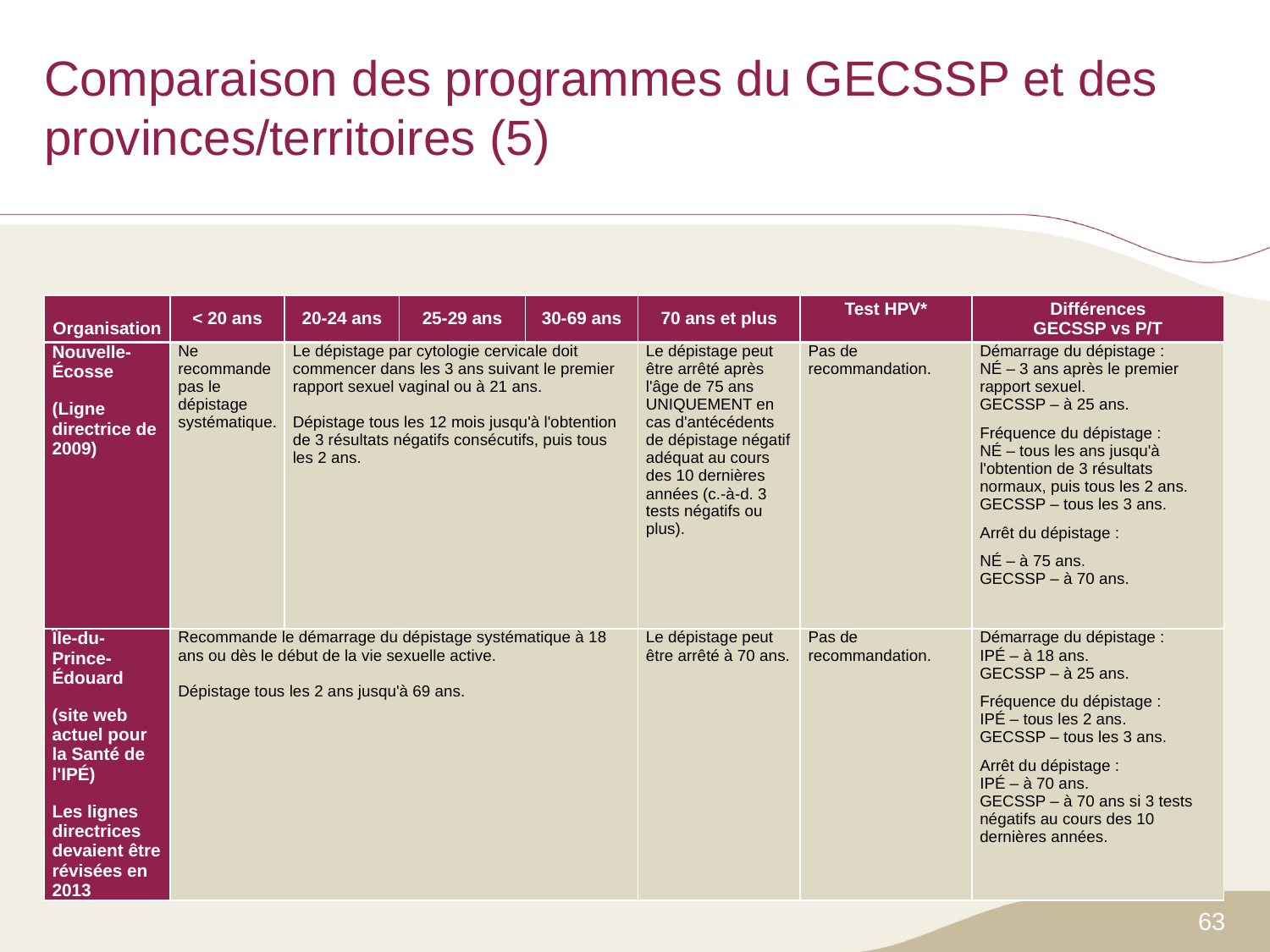

# Comparaison des programmes du GECSSP et des provinces/territoires (5)
| Organisation | < 20 ans | 20-24 ans | 25-29 ans | 30-69 ans | 70 ans et plus | Test HPV\* | Différences GECSSP vs P/T |
| --- | --- | --- | --- | --- | --- | --- | --- |
| Nouvelle-Écosse (Ligne directrice de 2009) | Ne recommande pas le dépistage systématique. | Le dépistage par cytologie cervicale doit commencer dans les 3 ans suivant le premier rapport sexuel vaginal ou à 21 ans.   Dépistage tous les 12 mois jusqu'à l'obtention de 3 résultats négatifs consécutifs, puis tous les 2 ans. |  |  | Le dépistage peut être arrêté après l'âge de 75 ans UNIQUEMENT en cas d'antécédents de dépistage négatif adéquat au cours des 10 dernières années (c.-à-d. 3 tests négatifs ou plus). | Pas de recommandation. | Démarrage du dépistage : NÉ – 3 ans après le premier rapport sexuel. GECSSP – à 25 ans. Fréquence du dépistage : NÉ – tous les ans jusqu'à l'obtention de 3 résultats normaux, puis tous les 2 ans. GECSSP – tous les 3 ans. Arrêt du dépistage : NÉ – à 75 ans. GECSSP – à 70 ans. |
| Île-du-Prince-Édouard (site web actuel pour la Santé de l'IPÉ) Les lignes directrices devaient être révisées en 2013 | Recommande le démarrage du dépistage systématique à 18 ans ou dès le début de la vie sexuelle active.   Dépistage tous les 2 ans jusqu'à 69 ans. |  |  |  | Le dépistage peut être arrêté à 70 ans. | Pas de recommandation. | Démarrage du dépistage : IPÉ – à 18 ans. GECSSP – à 25 ans. Fréquence du dépistage : IPÉ – tous les 2 ans. GECSSP – tous les 3 ans. Arrêt du dépistage : IPÉ – à 70 ans. GECSSP – à 70 ans si 3 tests négatifs au cours des 10 dernières années. |

63